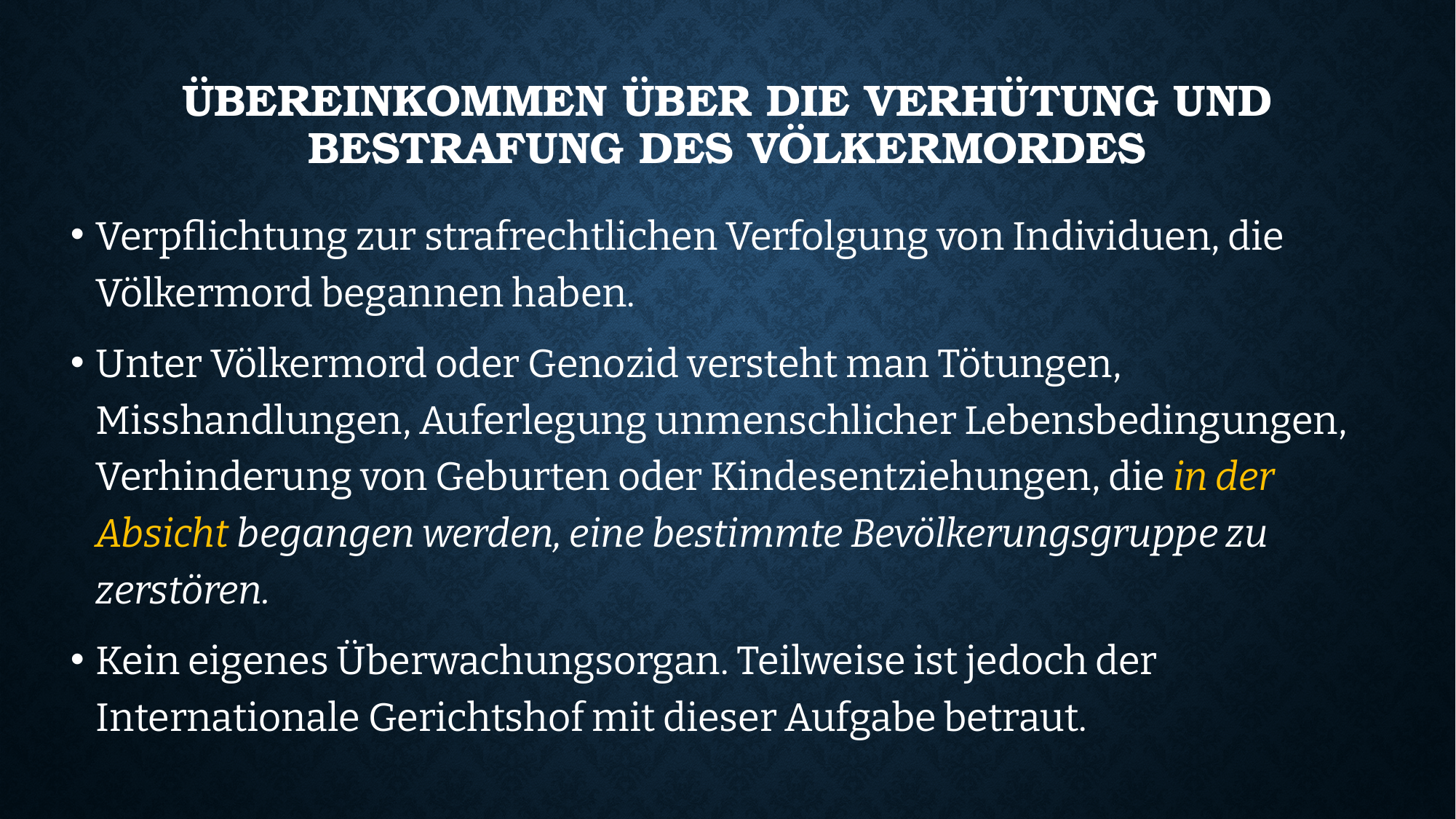

# Übereinkommen über die Verhütung und Bestrafung des Völkermordes
Verpflichtung zur strafrechtlichen Verfolgung von Individuen, die Völkermord begannen haben.
Unter Völkermord oder Genozid versteht man Tötungen, Misshandlungen, Auferlegung unmenschlicher Lebensbedingungen, Verhinderung von Geburten oder Kindesentziehungen, die in der Absicht begangen werden, eine bestimmte Bevölkerungsgruppe zu zerstören.
Kein eigenes Überwachungsorgan. Teilweise ist jedoch der Internationale Gerichtshof mit dieser Aufgabe betraut.